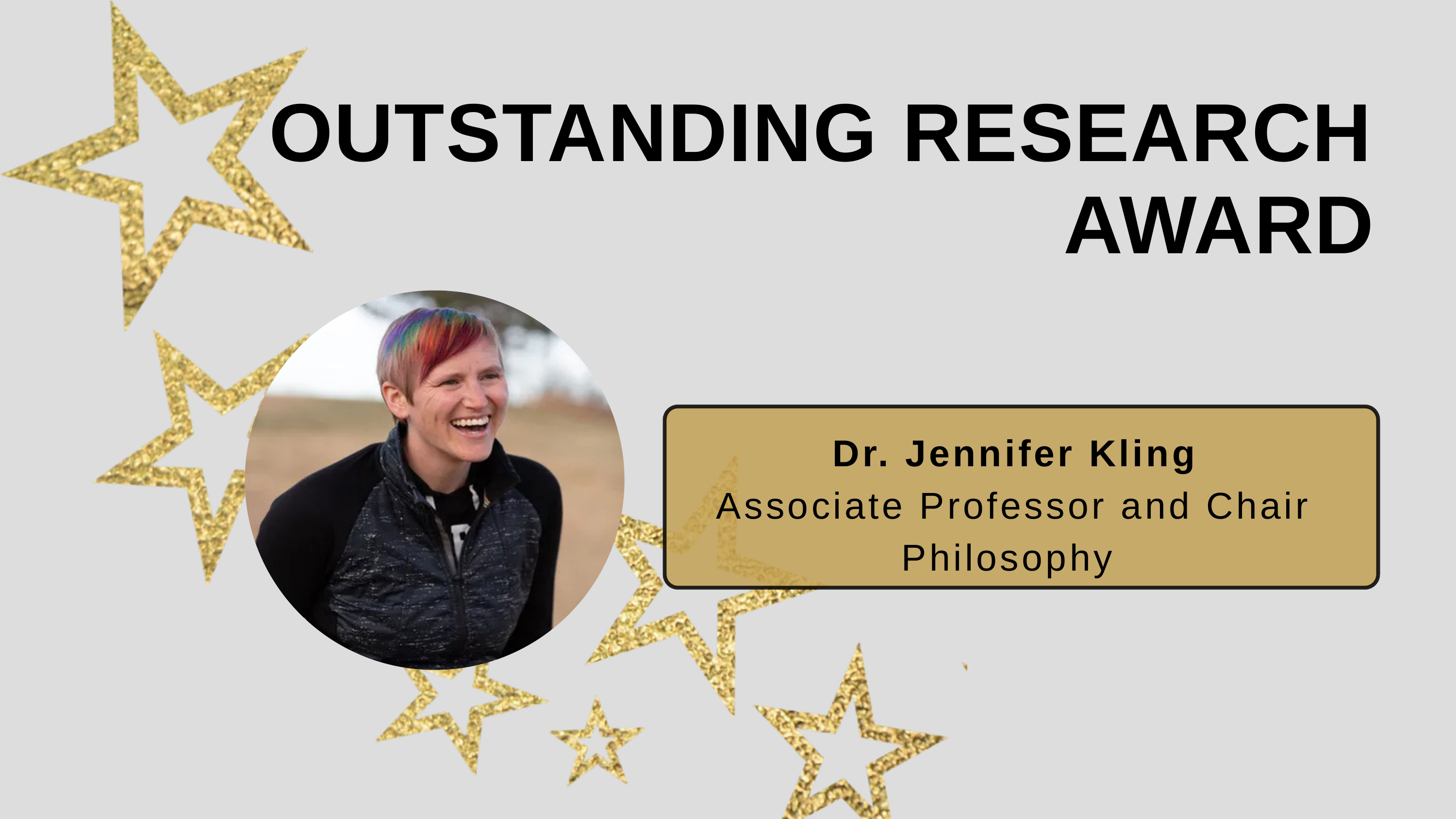

OUTSTANDING RESEARCH AWARD

Dr. Jennifer Kling
Associate Professor and Chair Philosophy